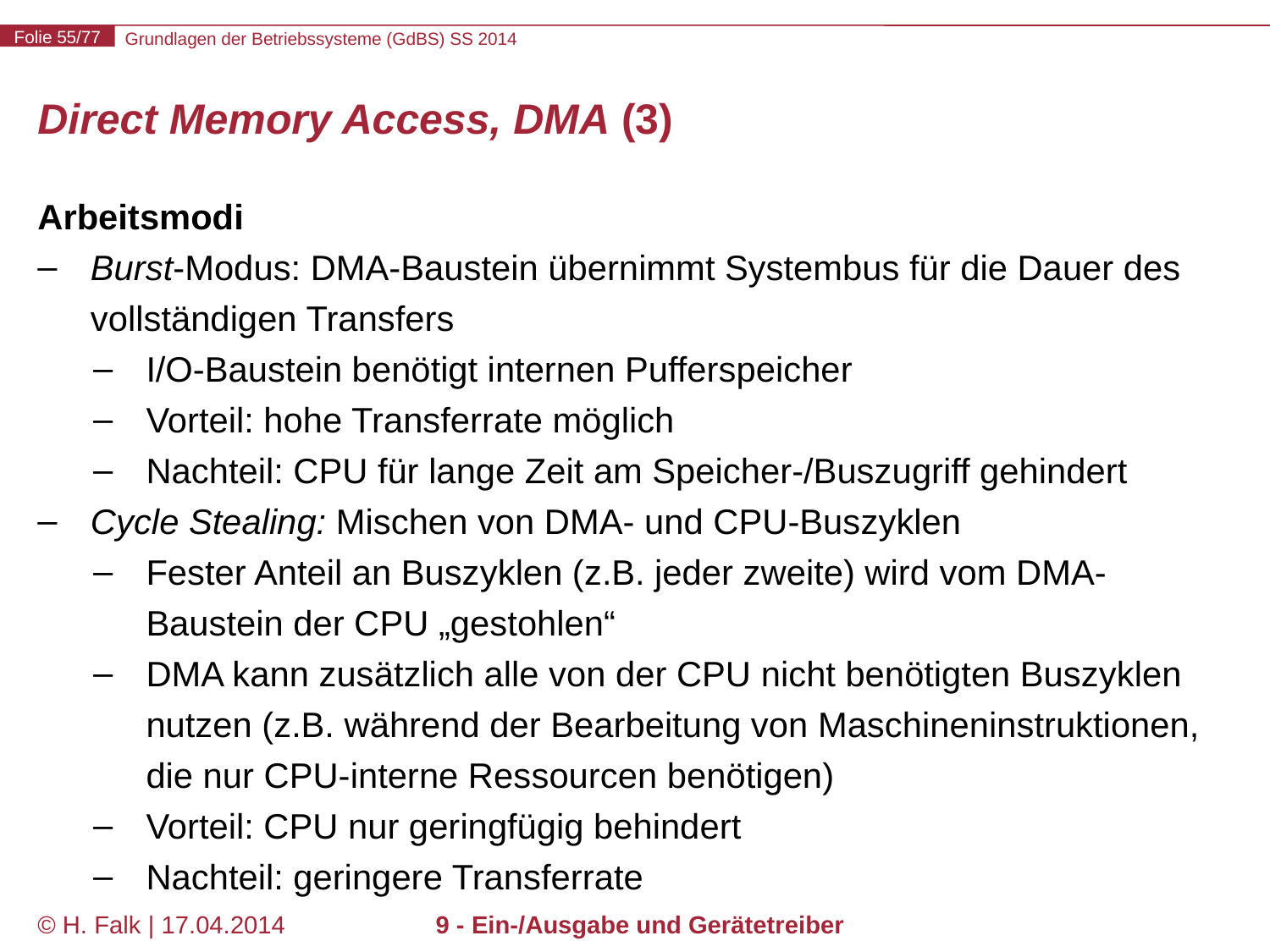

# Direct Memory Access, DMA (3)
Arbeitsmodi
Burst-Modus: DMA-Baustein übernimmt Systembus für die Dauer des vollständigen Transfers
I/O-Baustein benötigt internen Pufferspeicher
Vorteil: hohe Transferrate möglich
Nachteil: CPU für lange Zeit am Speicher-/Buszugriff gehindert
Cycle Stealing: Mischen von DMA- und CPU-Buszyklen
Fester Anteil an Buszyklen (z.B. jeder zweite) wird vom DMA-Baustein der CPU „gestohlen“
DMA kann zusätzlich alle von der CPU nicht benötigten Buszyklen nutzen (z.B. während der Bearbeitung von Maschineninstruktionen, die nur CPU-interne Ressourcen benötigen)
Vorteil: CPU nur geringfügig behindert
Nachteil: geringere Transferrate
© H. Falk | 17.04.2014
9 - Ein-/Ausgabe und Gerätetreiber